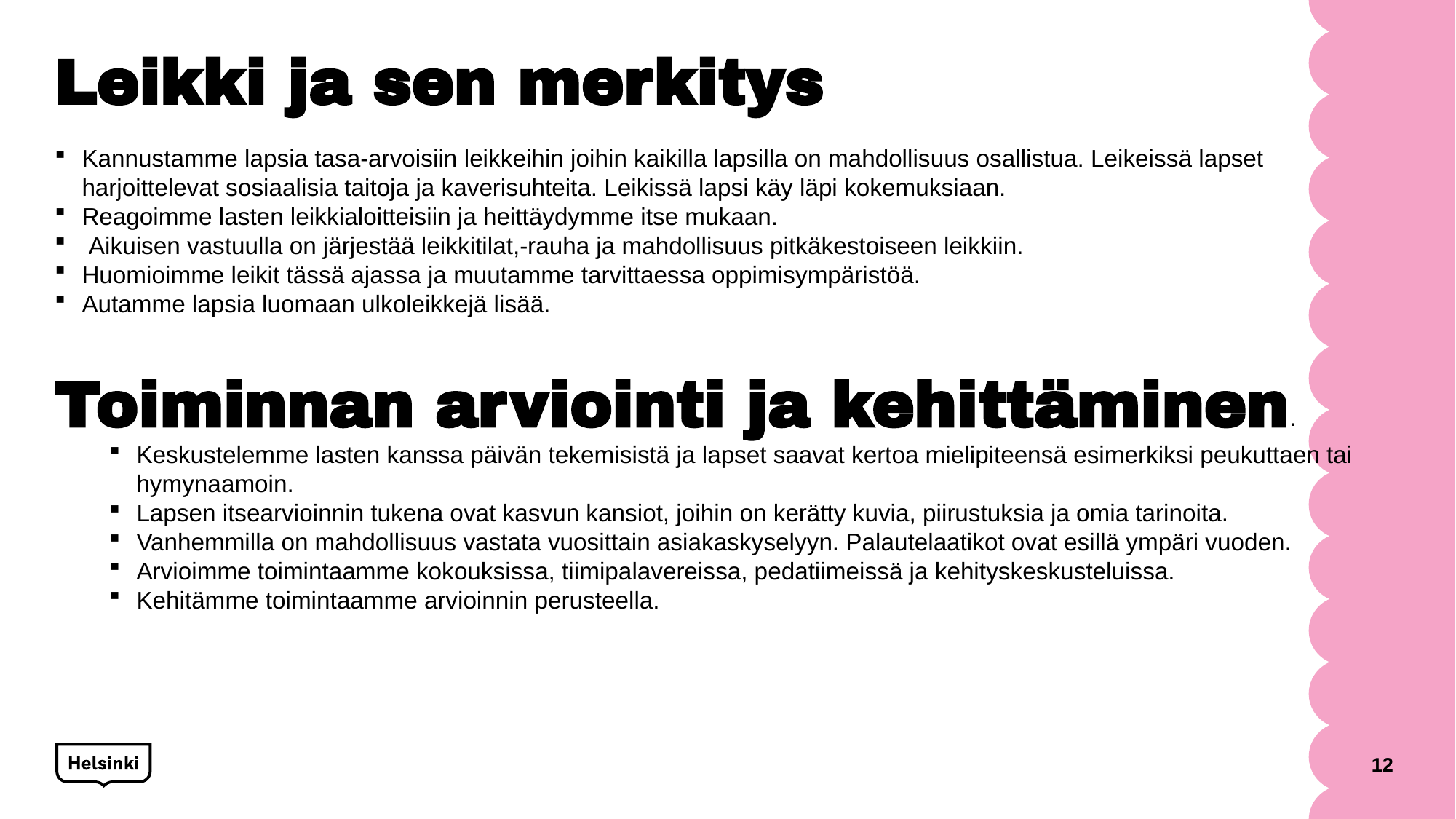

# Leikki ja sen merkitys
Kannustamme lapsia tasa-arvoisiin leikkeihin joihin kaikilla lapsilla on mahdollisuus osallistua. Leikeissä lapset harjoittelevat sosiaalisia taitoja ja kaverisuhteita. Leikissä lapsi käy läpi kokemuksiaan.
Reagoimme lasten leikkialoitteisiin ja heittäydymme itse mukaan.
 Aikuisen vastuulla on järjestää leikkitilat,-rauha ja mahdollisuus pitkäkestoiseen leikkiin.
Huomioimme leikit tässä ajassa ja muutamme tarvittaessa oppimisympäristöä.
Autamme lapsia luomaan ulkoleikkejä lisää.

Toiminnan arviointi ja kehittäminen.
Keskustelemme lasten kanssa päivän tekemisistä ja lapset saavat kertoa mielipiteensä esimerkiksi peukuttaen tai hymynaamoin.
Lapsen itsearvioinnin tukena ovat kasvun kansiot, joihin on kerätty kuvia, piirustuksia ja omia tarinoita.
Vanhemmilla on mahdollisuus vastata vuosittain asiakaskyselyyn. Palautelaatikot ovat esillä ympäri vuoden.
Arvioimme toimintaamme kokouksissa, tiimipalavereissa, pedatiimeissä ja kehityskeskusteluissa.
Kehitämme toimintaamme arvioinnin perusteella.

12